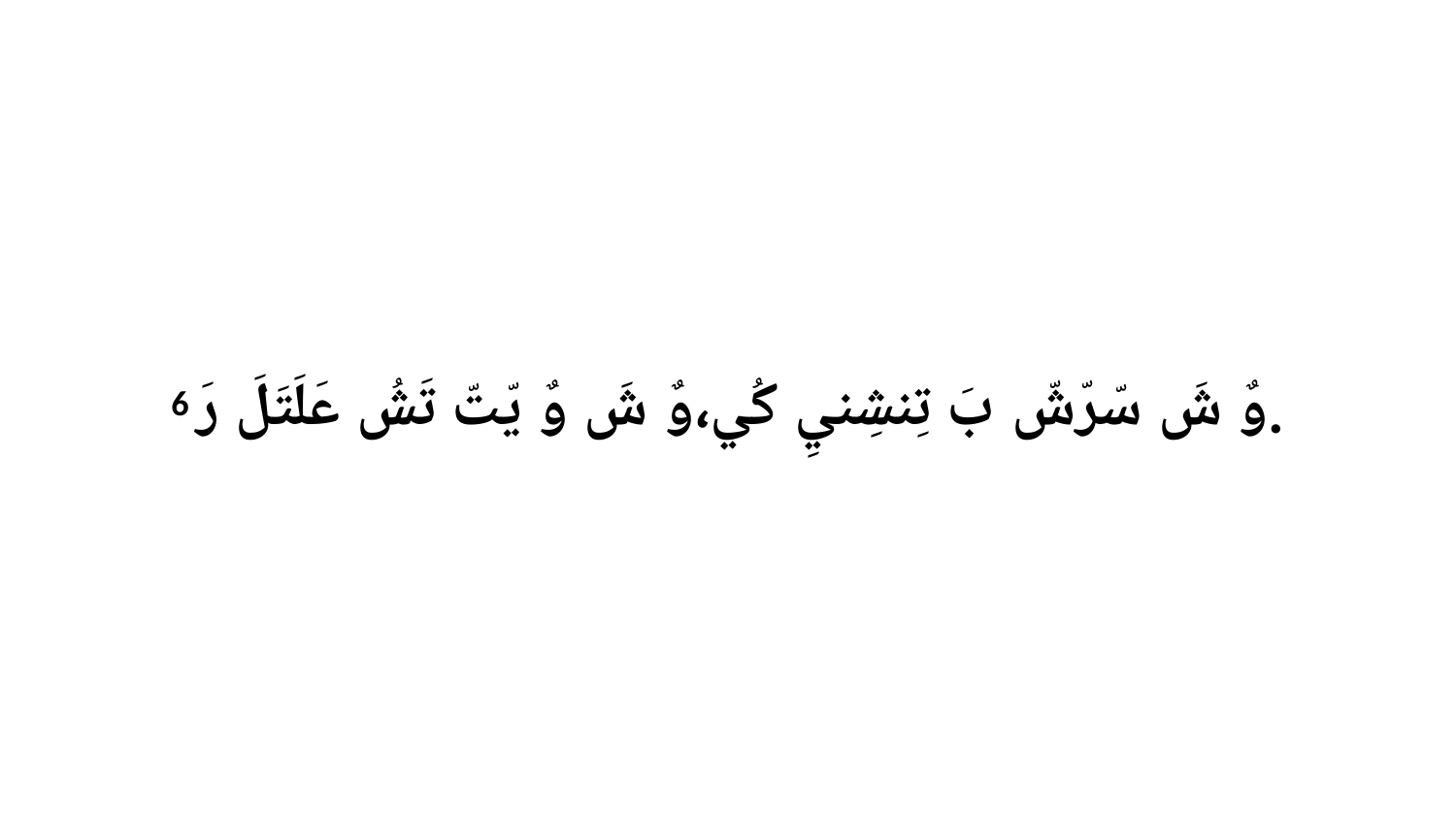

6 وٌ شَ سّرّشّ بَ تِنشِنيِ كُي،وٌ شَ وٌ يّتّ تَشُ عَلَتَلَ رَ.